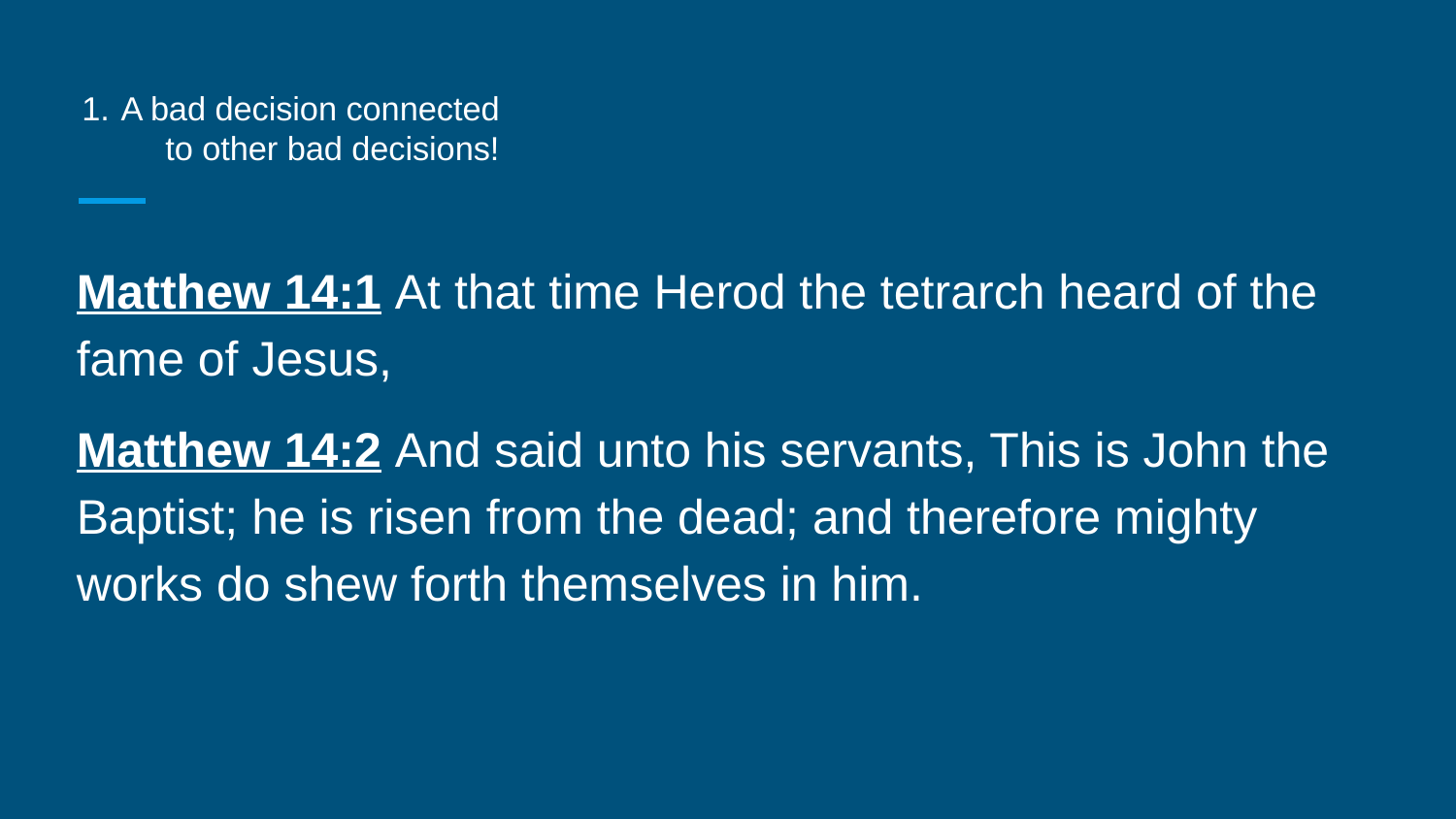

# A bad decision connected
to other bad decisions!
Matthew 14:1 At that time Herod the tetrarch heard of the fame of Jesus,
Matthew 14:2 And said unto his servants, This is John the Baptist; he is risen from the dead; and therefore mighty works do shew forth themselves in him.